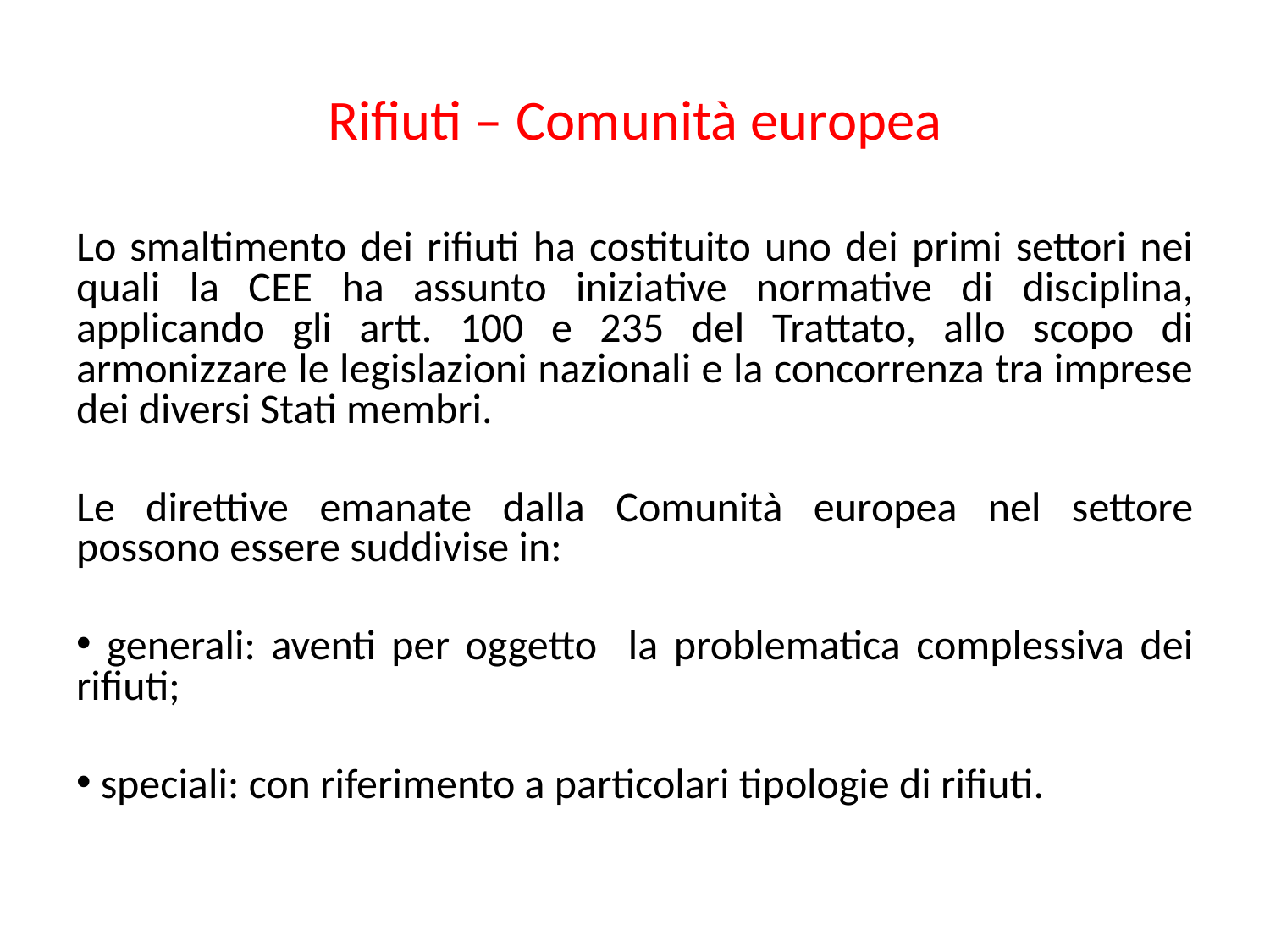

# Rifiuti – Comunità europea
Lo smaltimento dei rifiuti ha costituito uno dei primi settori nei quali la CEE ha assunto iniziative normative di disciplina, applicando gli artt. 100 e 235 del Trattato, allo scopo di armonizzare le legislazioni nazionali e la concorrenza tra imprese dei diversi Stati membri.

Le direttive emanate dalla Comunità europea nel settore possono essere suddivise in:

 generali: aventi per oggetto  la problematica complessiva dei rifiuti;

 speciali: con riferimento a particolari tipologie di rifiuti.